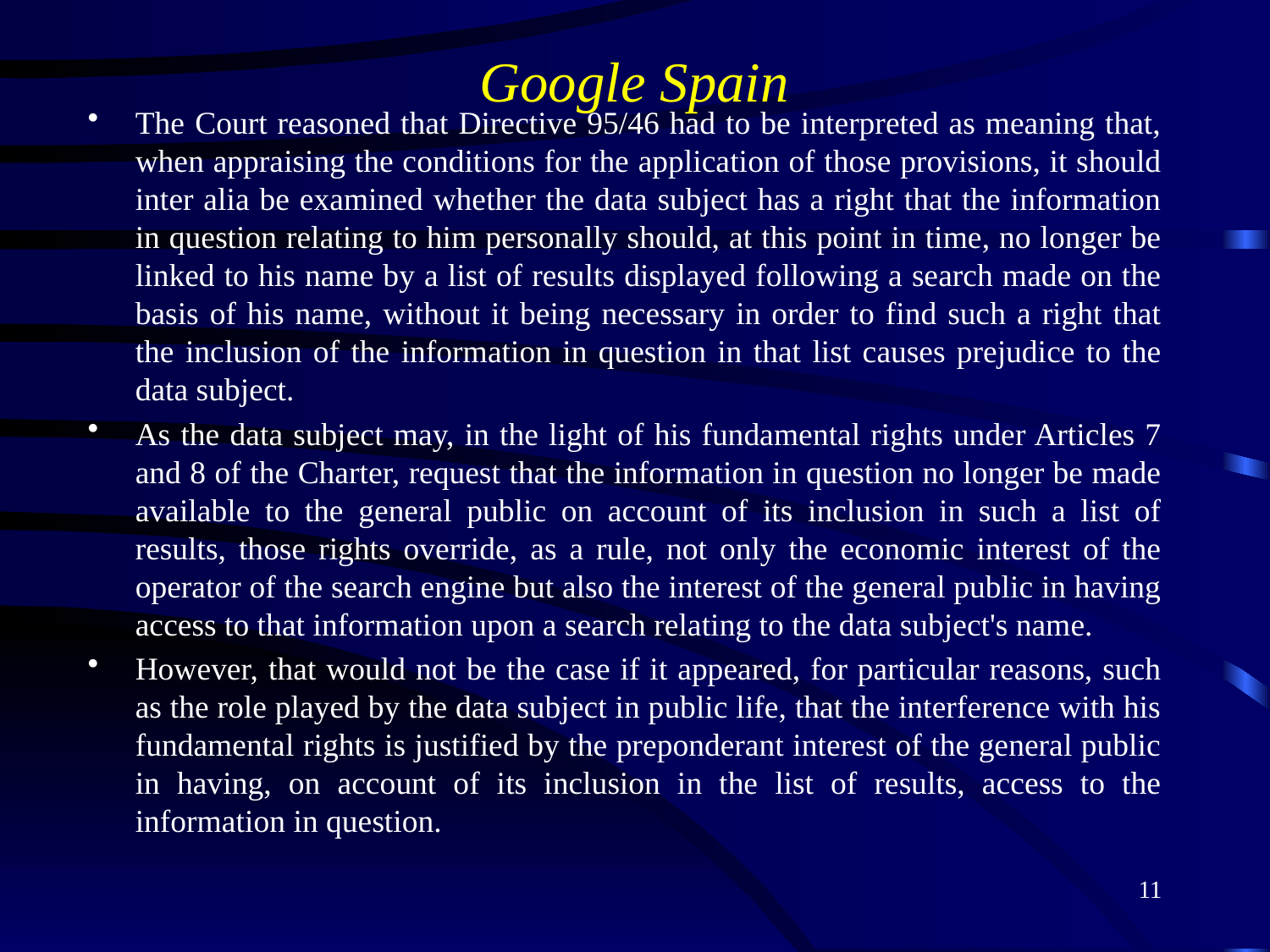

# Google Spain
The Court reasoned that Directive 95/46 had to be interpreted as meaning that, when appraising the conditions for the application of those provisions, it should inter alia be examined whether the data subject has a right that the information in question relating to him personally should, at this point in time, no longer be linked to his name by a list of results displayed following a search made on the basis of his name, without it being necessary in order to find such a right that the inclusion of the information in question in that list causes prejudice to the data subject.
As the data subject may, in the light of his fundamental rights under Articles 7 and 8 of the Charter, request that the information in question no longer be made available to the general public on account of its inclusion in such a list of results, those rights override, as a rule, not only the economic interest of the operator of the search engine but also the interest of the general public in having access to that information upon a search relating to the data subject's name.
However, that would not be the case if it appeared, for particular reasons, such as the role played by the data subject in public life, that the interference with his fundamental rights is justified by the preponderant interest of the general public in having, on account of its inclusion in the list of results, access to the information in question.
11